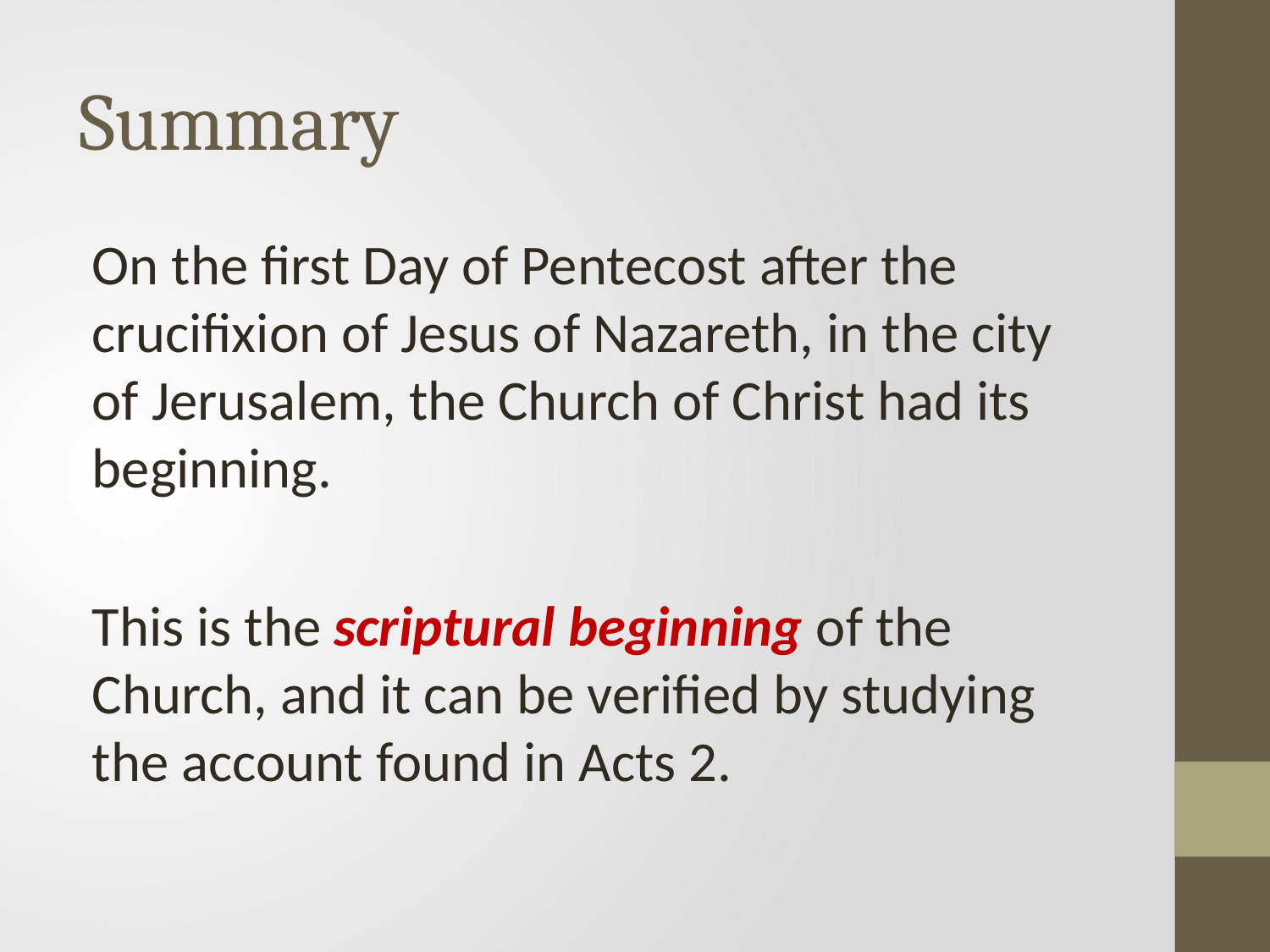

# Summary
On the first Day of Pentecost after the crucifixion of Jesus of Nazareth, in the city of Jerusalem, the Church of Christ had its beginning.

This is the scriptural beginning of the Church, and it can be verified by studying the account found in Acts 2.